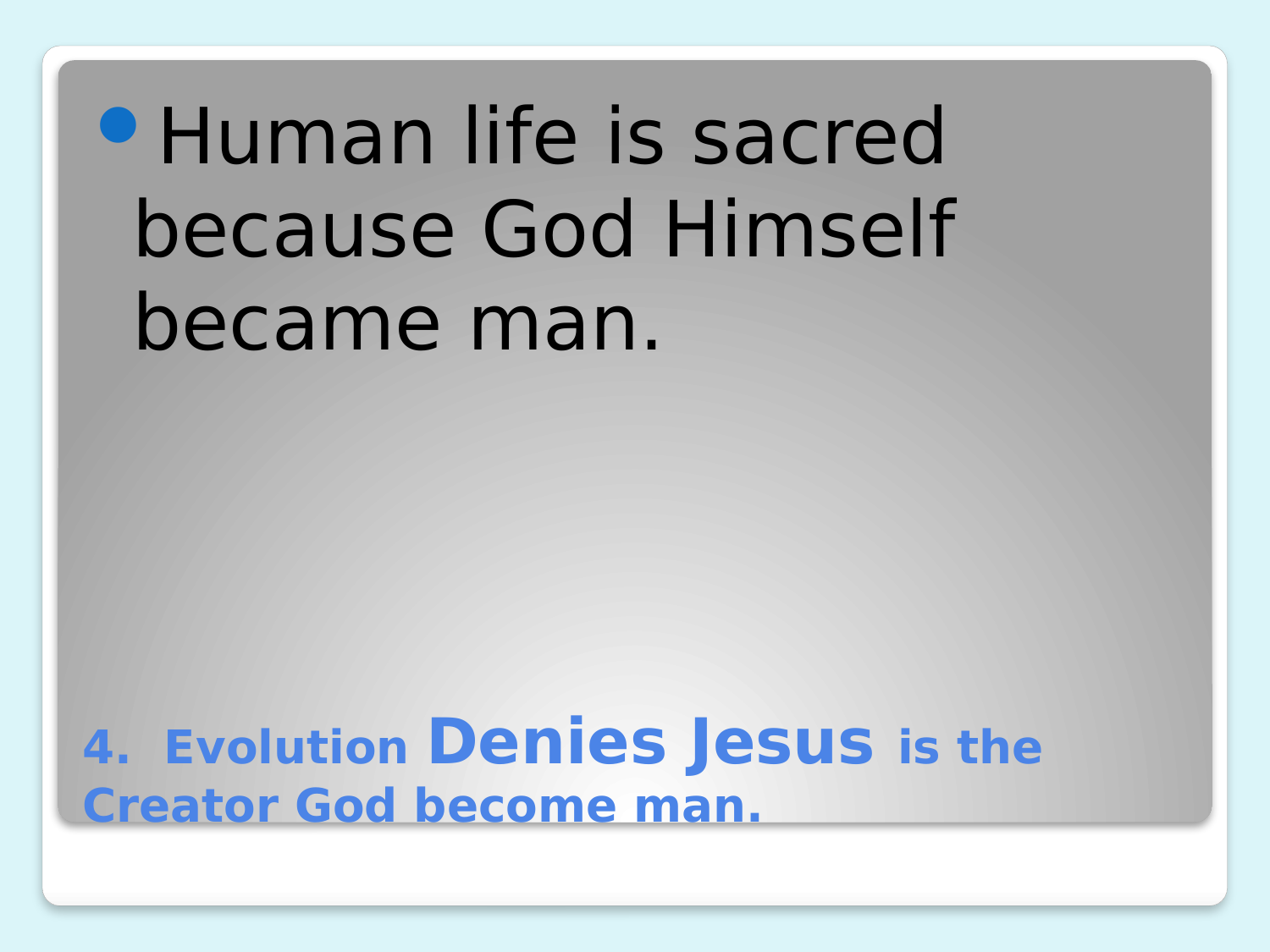

Human life is sacred because God Himself became man.
# 4.  Evolution Denies Jesus is the Creator God become man.